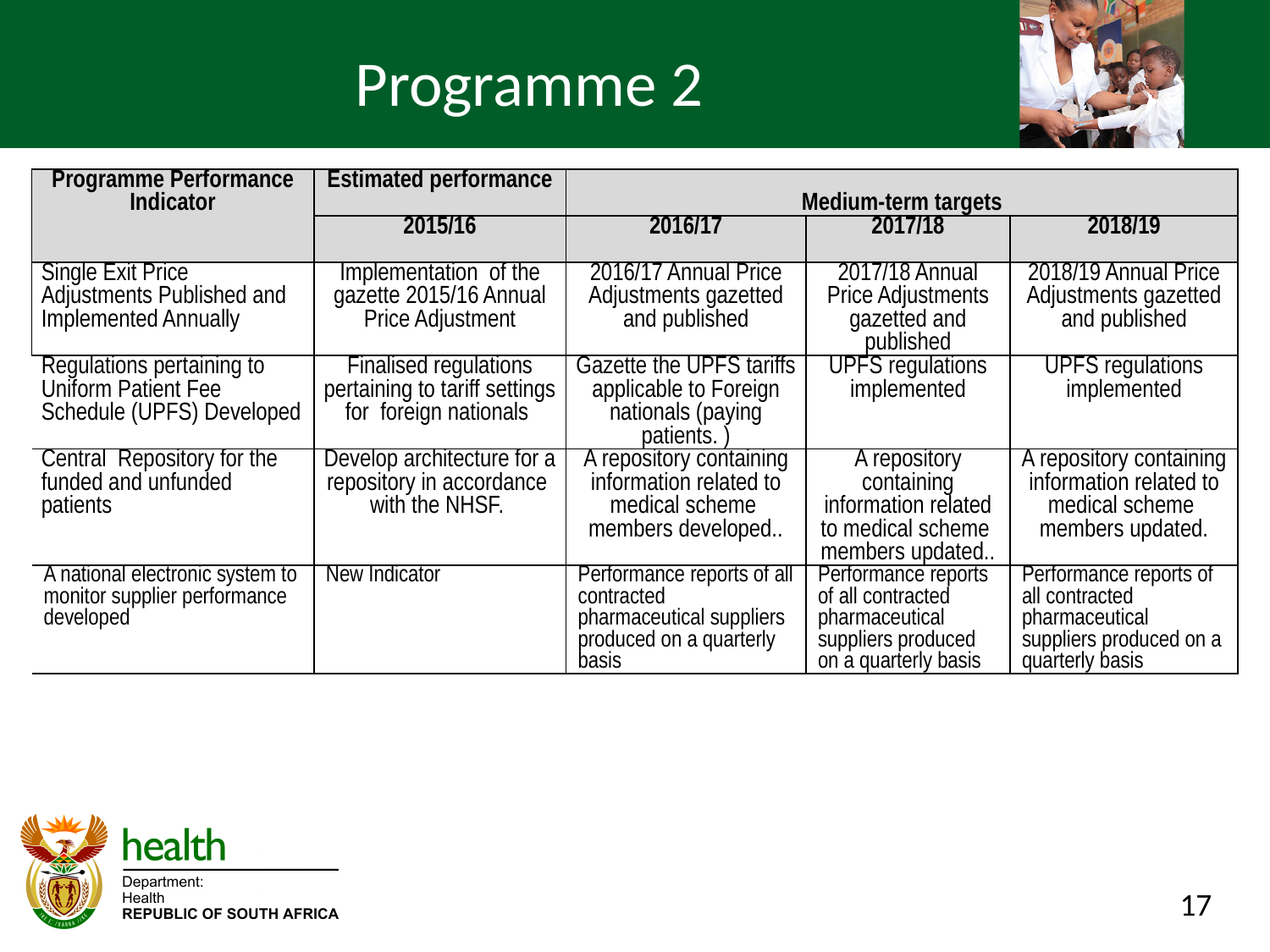

# Programme 2
| Programme Performance Indicator | Estimated performance | Medium-term targets |  |  |
| --- | --- | --- | --- | --- |
|  | 2015/16 | 2016/17 | 2017/18 | 2018/19 |
| Single Exit Price Adjustments Published and Implemented Annually | Implementation of the gazette 2015/16 Annual Price Adjustment | 2016/17 Annual Price Adjustments gazetted and published | 2017/18 Annual Price Adjustments gazetted and published | 2018/19 Annual Price Adjustments gazetted and published |
| Regulations pertaining to Uniform Patient Fee Schedule (UPFS) Developed | Finalised regulations pertaining to tariff settings for foreign nationals | Gazette the UPFS tariffs applicable to Foreign nationals (paying patients. ) | UPFS regulations implemented | UPFS regulations implemented |
| Central Repository for the funded and unfunded patients | Develop architecture for a repository in accordance with the NHSF. | A repository containing information related to medical scheme members developed.. | A repository containing information related to medical scheme members updated.. | A repository containing information related to medical scheme members updated. |
| A national electronic system to monitor supplier performance developed | New Indicator | Performance reports of all contracted pharmaceutical suppliers produced on a quarterly basis | Performance reports of all contracted pharmaceutical suppliers produced on a quarterly basis | Performance reports of all contracted pharmaceutical suppliers produced on a quarterly basis |
17